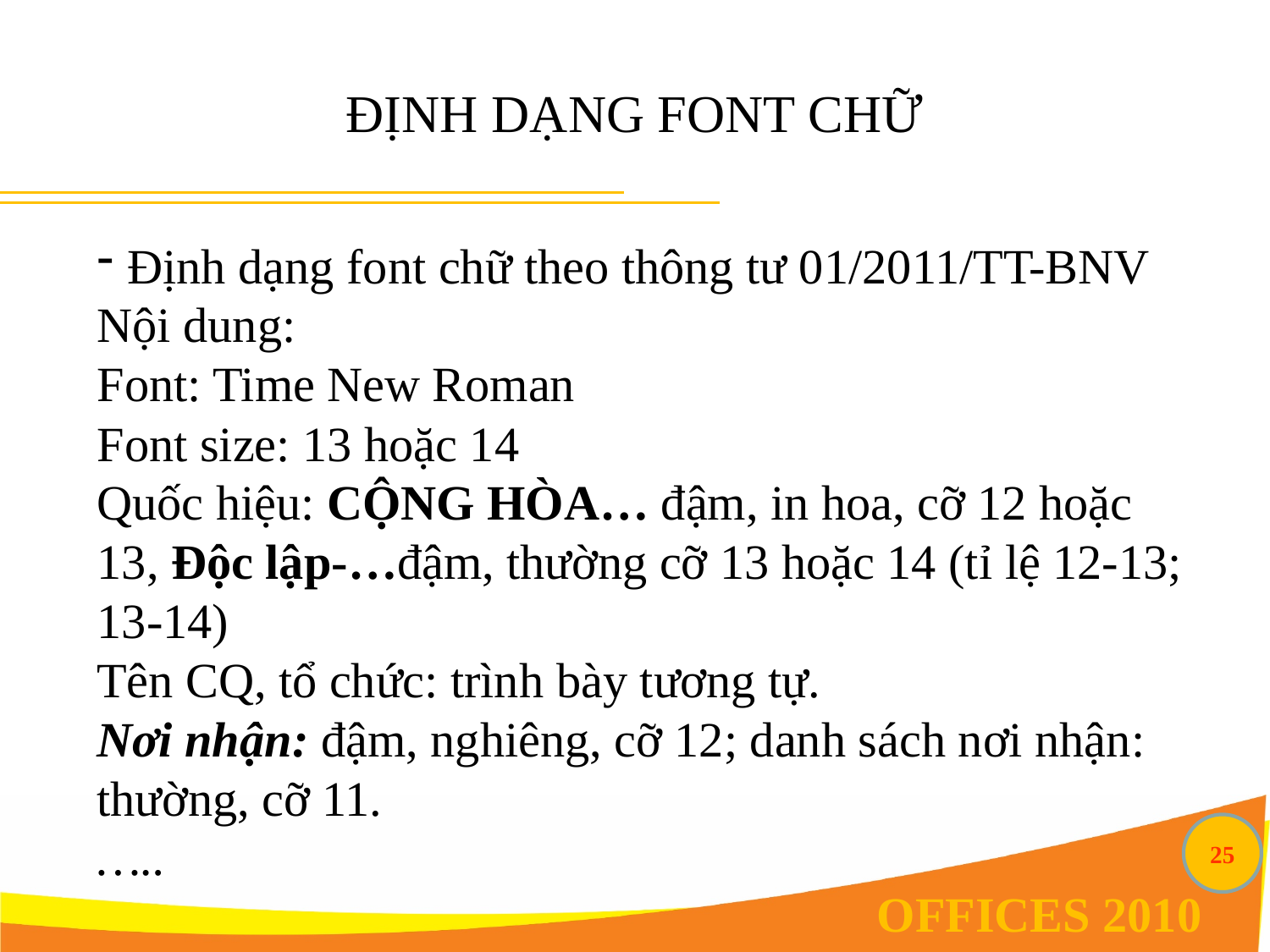

# ĐỊNH DẠNG FONT CHỮ
Định dạng font chữ theo thông tư 01/2011/TT-BNV
Nội dung:
Font: Time New Roman
Font size: 13 hoặc 14
Quốc hiệu: CỘNG HÒA… đậm, in hoa, cỡ 12 hoặc 13, Độc lập-…đậm, thường cỡ 13 hoặc 14 (tỉ lệ 12-13; 13-14)
Tên CQ, tổ chức: trình bày tương tự.
Nơi nhận: đậm, nghiêng, cỡ 12; danh sách nơi nhận: thường, cỡ 11.
…..